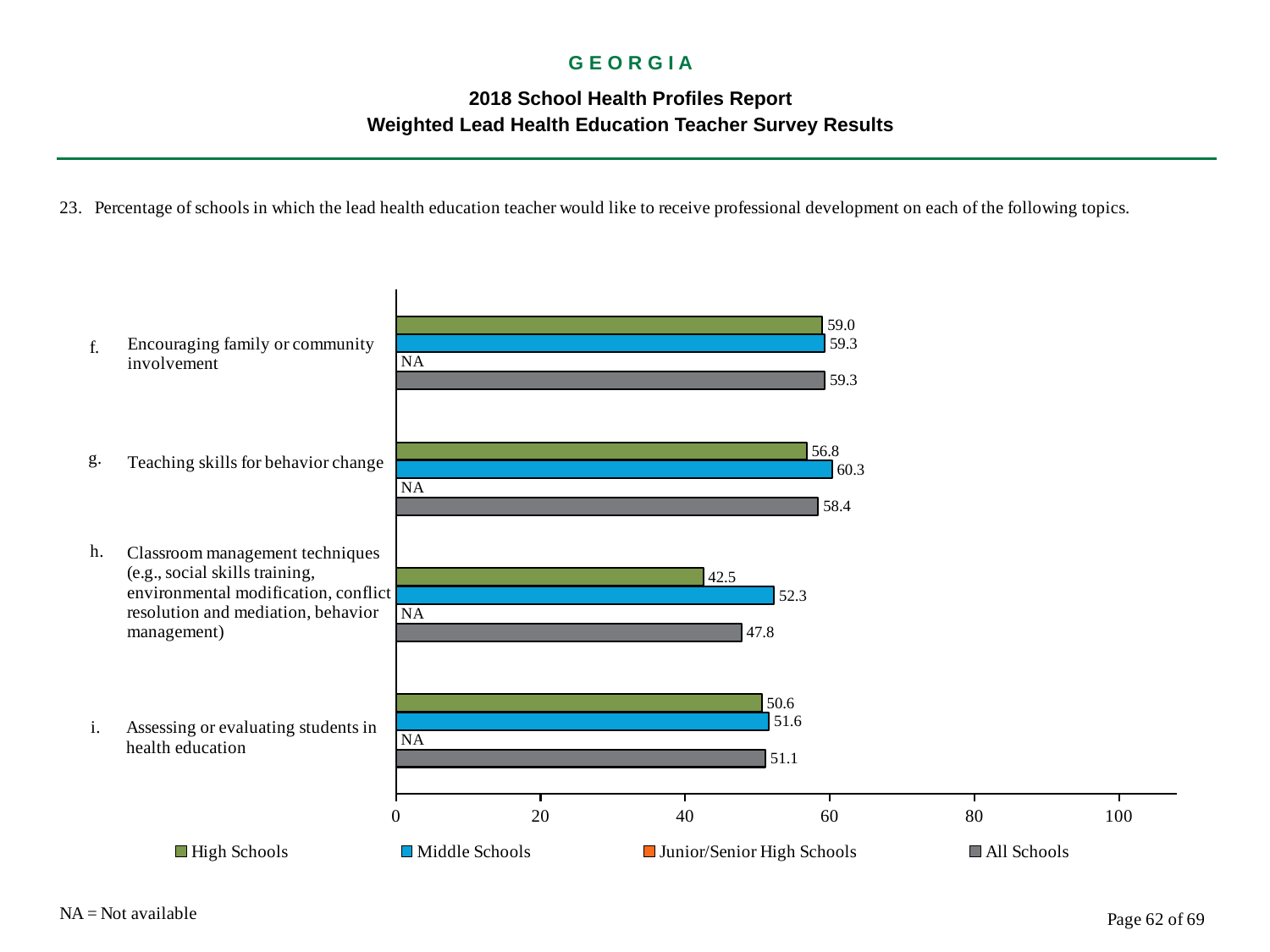

G E O R G I A
2018 School Health Profiles Report
Weighted Lead Health Education Teacher Survey Results

### Chart

| Category | All Schools | Junior/Senior High Schools | Middle Schools | High Schools |
|---|---|---|---|---|
| Assessing or evaluating students in health education | 51.1 | 0.0009 | 51.6 | 50.6 |
| Classroom management techniques (e.g., social skills training, environmental modification, conflict resolution and mediation, behavior management) | 47.8 | 0.0009 | 52.3 | 42.5 |
| Teaching skills for behavior change | 58.4 | 0.0009 | 60.3 | 56.8 |
| Encouraging family or community involvement | 59.3 | 0.0009 | 59.3 | 59.0 |